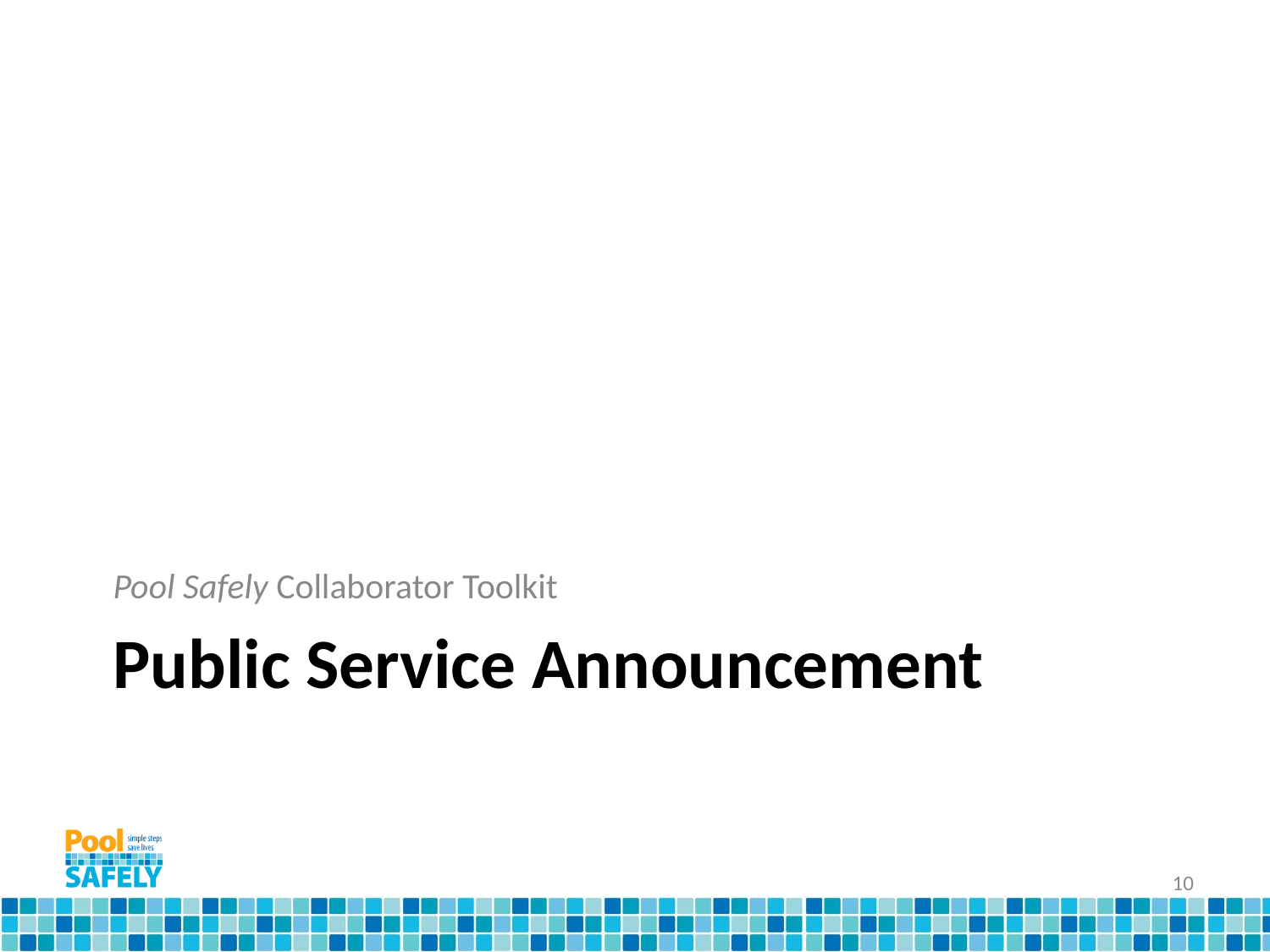

Pool Safely Collaborator Toolkit
# Public Service Announcement